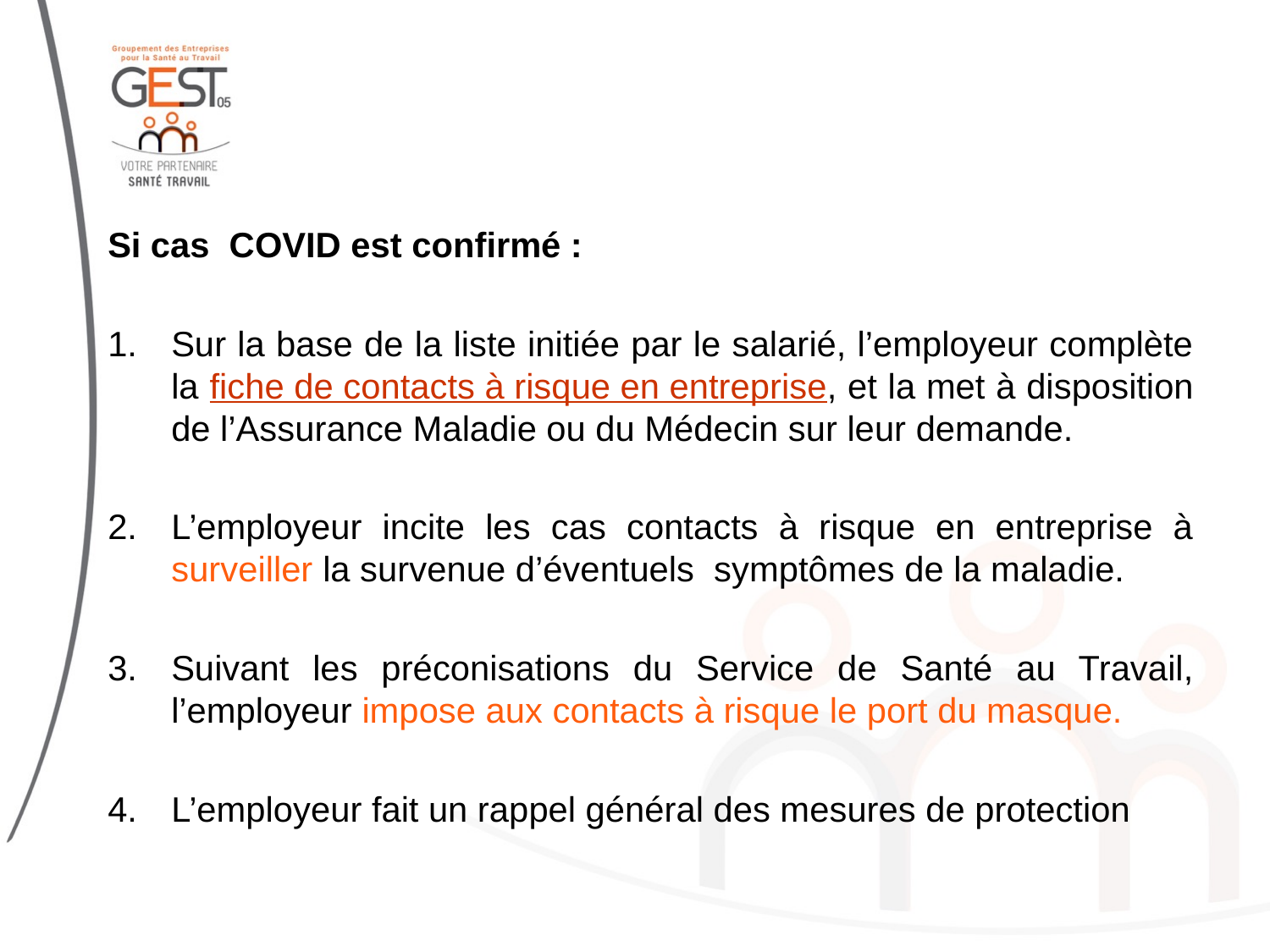

Si cas  COVID est confirmé :

Sur la base de la liste initiée par le salarié, l’employeur complète la fiche de contacts à risque en entreprise, et la met à disposition de l’Assurance Maladie ou du Médecin sur leur demande.

L’employeur incite les cas contacts à risque en entreprise à surveiller la survenue d’éventuels  symptômes de la maladie.

Suivant les préconisations du Service de Santé au Travail, l’employeur impose aux contacts à risque le port du masque.

L’employeur fait un rappel général des mesures de protection